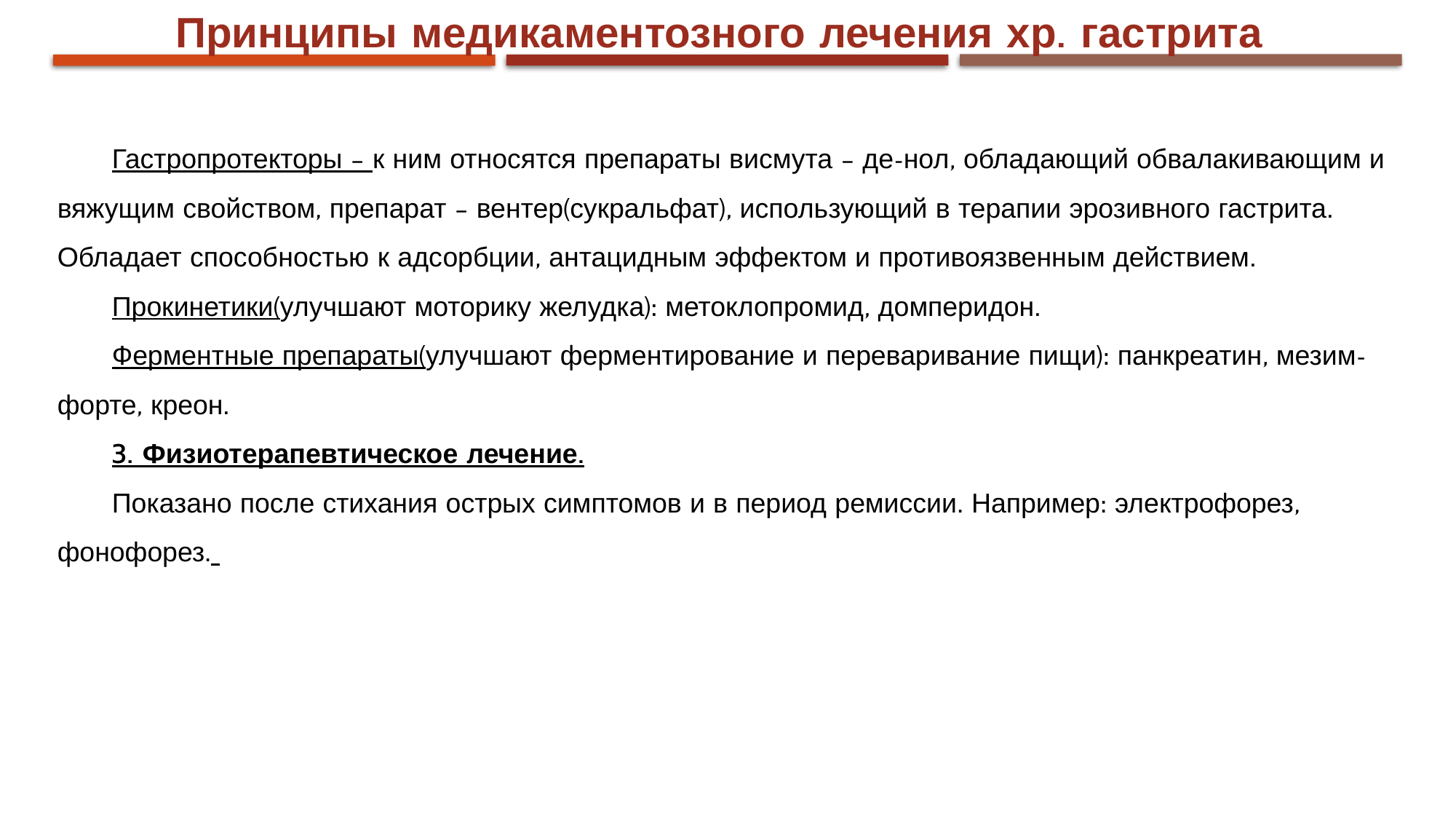

Принципы медикаментозного лечения хр. гастрита
Гастропротекторы – к ним относятся препараты висмута – де-нол, обладающий обвалакивающим и вяжущим свойством, препарат – вентер(сукральфат), использующий в терапии эрозивного гастрита. Обладает способностью к адсорбции, антацидным эффектом и противоязвенным действием.
Прокинетики(улучшают моторику желудка): метоклопромид, домперидон.
Ферментные препараты(улучшают ферментирование и переваривание пищи): панкреатин, мезим-форте, креон.
3. Физиотерапевтическое лечение.
Показано после стихания острых симптомов и в период ремиссии. Например: электрофорез, фонофорез.